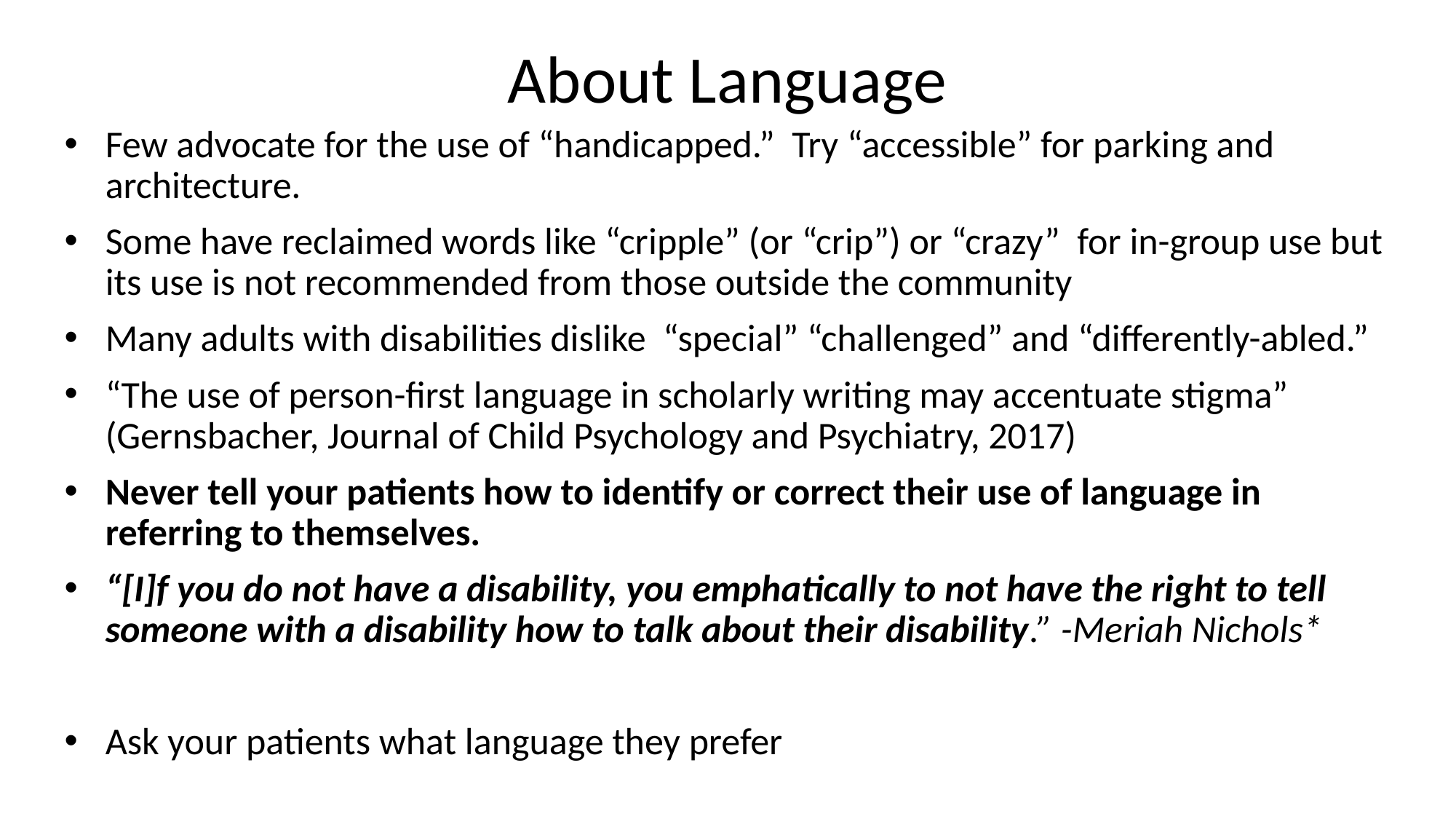

# About Language
Few advocate for the use of “handicapped.”  Try “accessible” for parking and architecture.
Some have reclaimed words like “cripple” (or “crip”) or “crazy”  for in-group use but its use is not recommended from those outside the community
Many adults with disabilities dislike  “special” “challenged” and “differently-abled.”
“The use of person-first language in scholarly writing may accentuate stigma” (Gernsbacher, Journal of Child Psychology and Psychiatry, 2017)
Never tell your patients how to identify or correct their use of language in referring to themselves.
“[I]f you do not have a disability, you emphatically to not have the right to tell someone with a disability how to talk about their disability.” -Meriah Nichols*

Ask your patients what language they prefer